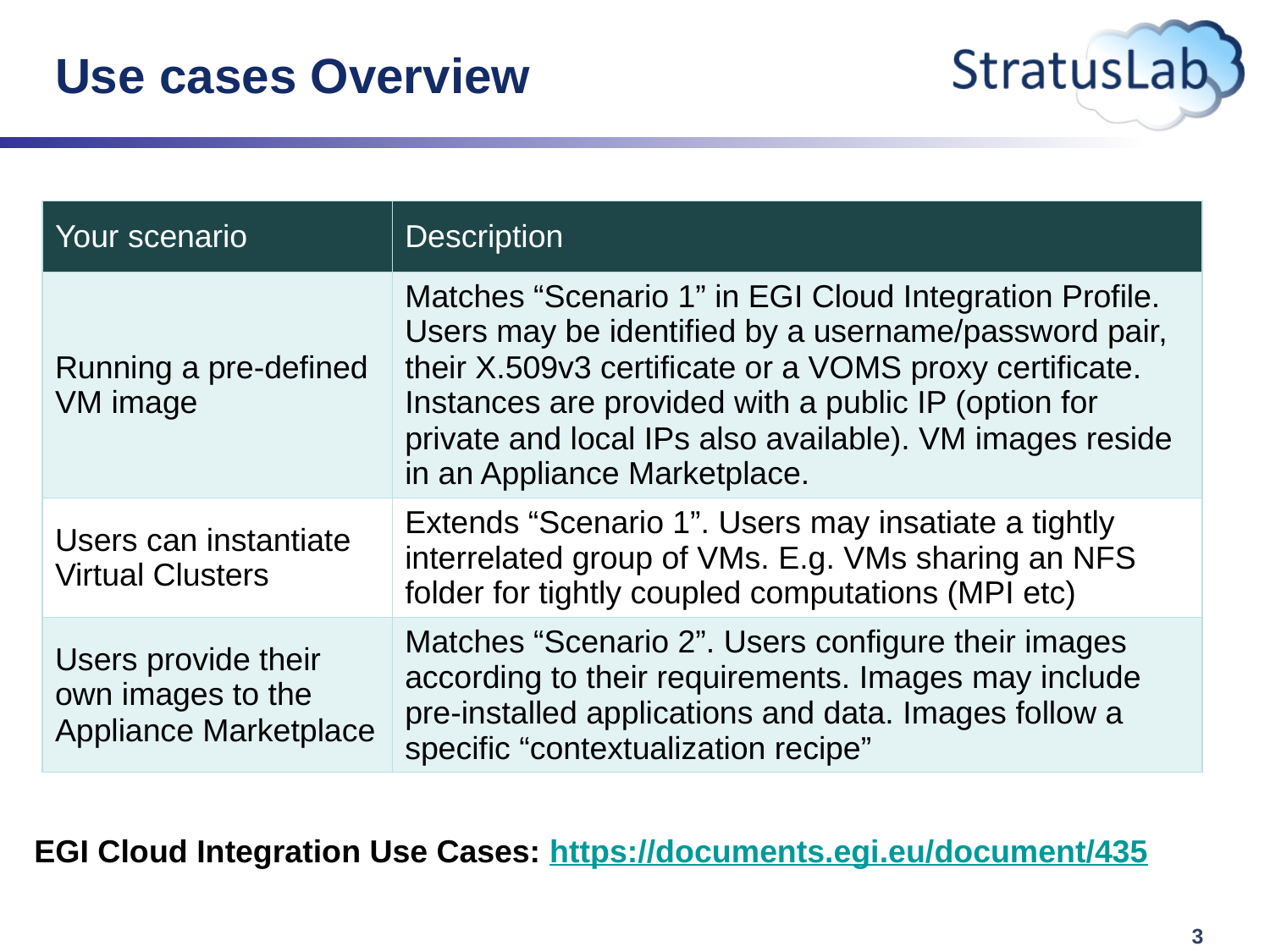

# Use cases Overview
| Your scenario | Description |
| --- | --- |
| Running a pre-defined VM image | Matches “Scenario 1” in EGI Cloud Integration Profile. Users may be identified by a username/password pair, their X.509v3 certificate or a VOMS proxy certificate. Instances are provided with a public IP (option for private and local IPs also available). VM images reside in an Appliance Marketplace. |
| Users can instantiate Virtual Clusters | Extends “Scenario 1”. Users may insatiate a tightly interrelated group of VMs. E.g. VMs sharing an NFS folder for tightly coupled computations (MPI etc) |
| Users provide their own images to the Appliance Marketplace | Matches “Scenario 2”. Users configure their images according to their requirements. Images may include pre-installed applications and data. Images follow a specific “contextualization recipe” |
EGI Cloud Integration Use Cases: https://documents.egi.eu/document/435